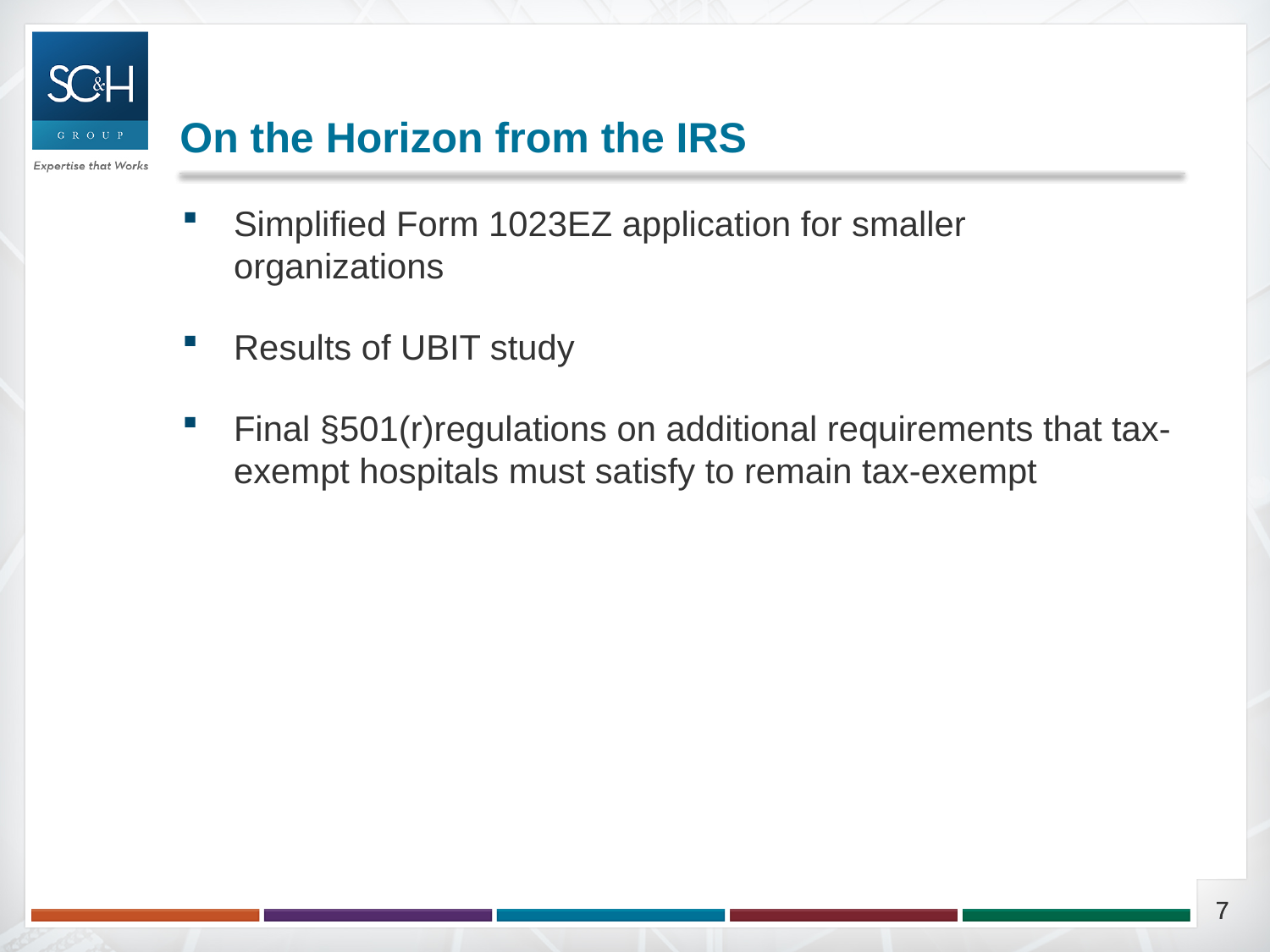

# On the Horizon from the IRS
Simplified Form 1023EZ application for smaller organizations
Results of UBIT study
Final §501(r)regulations on additional requirements that tax-exempt hospitals must satisfy to remain tax-exempt